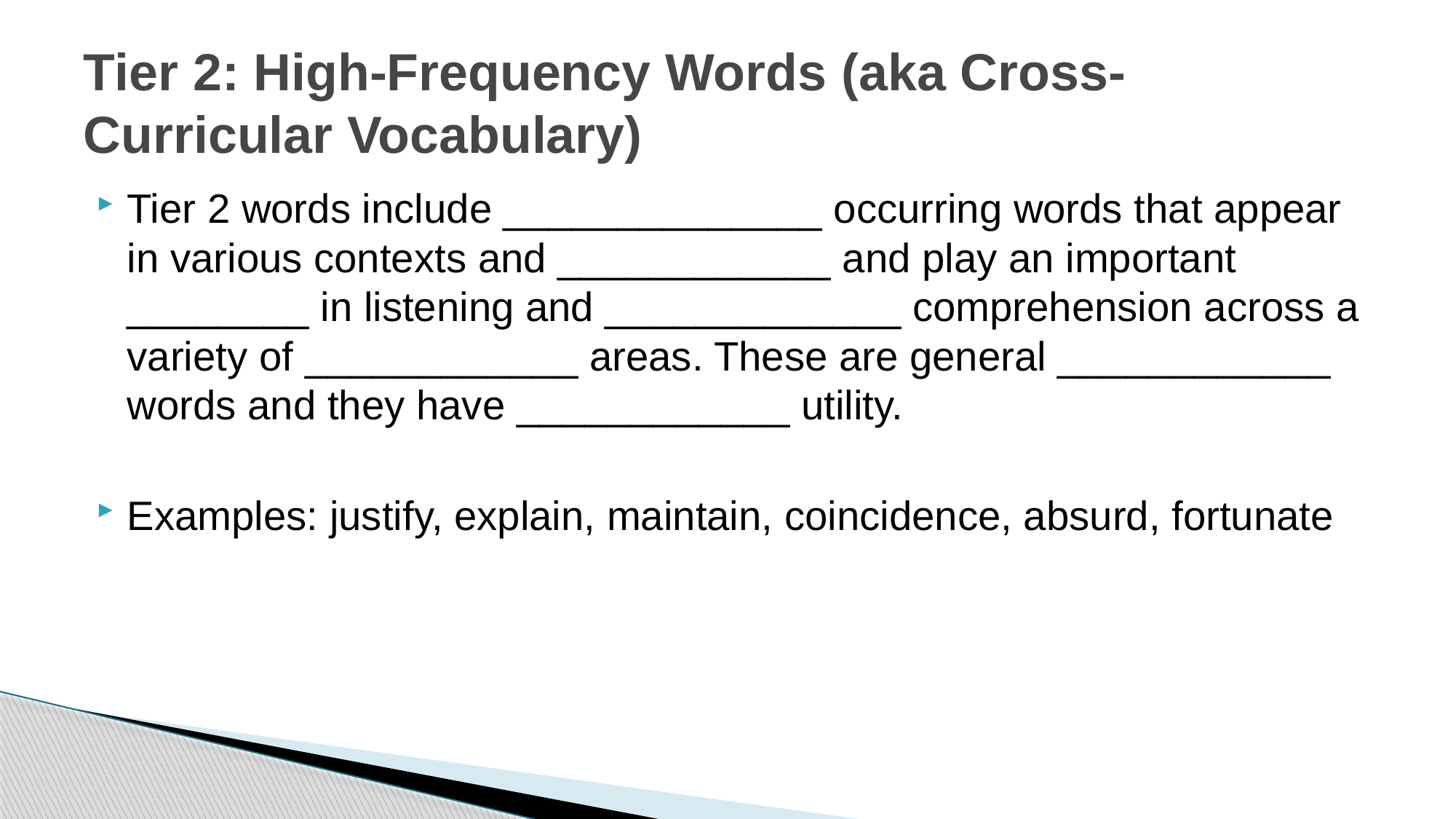

# Tier 2: High-Frequency Words (aka Cross-Curricular Vocabulary)
Tier 2 words include ______________ occurring words that appear in various contexts and ____________ and play an important ________ in listening and _____________ comprehension across a variety of ____________ areas. These are general ____________ words and they have ____________ utility.

Examples: justify, explain, maintain, coincidence, absurd, fortunate